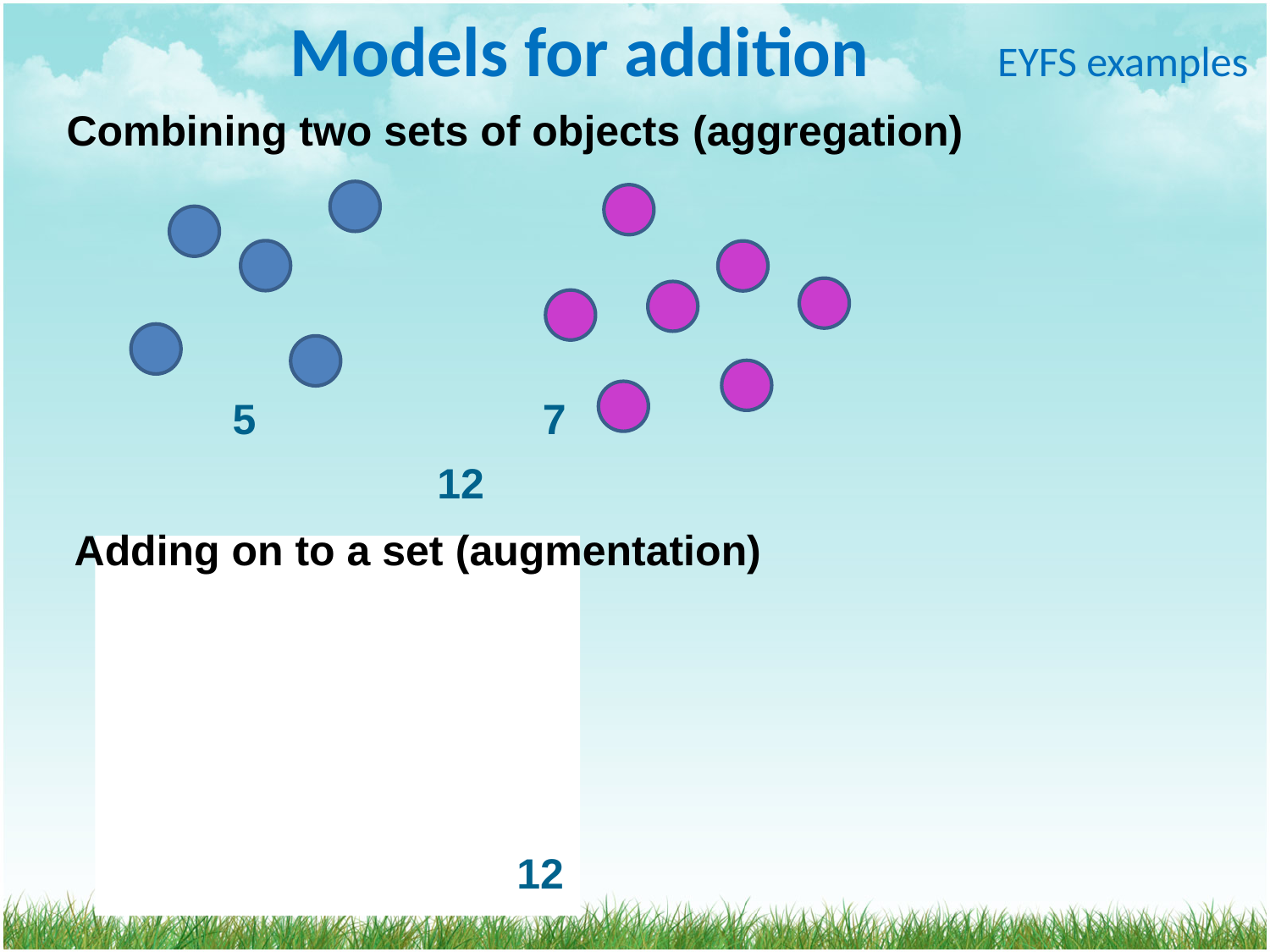

# Models for addition
EYFS examples
Combining two sets of objects (aggregation)

5
7
12
Adding on to a set (augmentation)

12